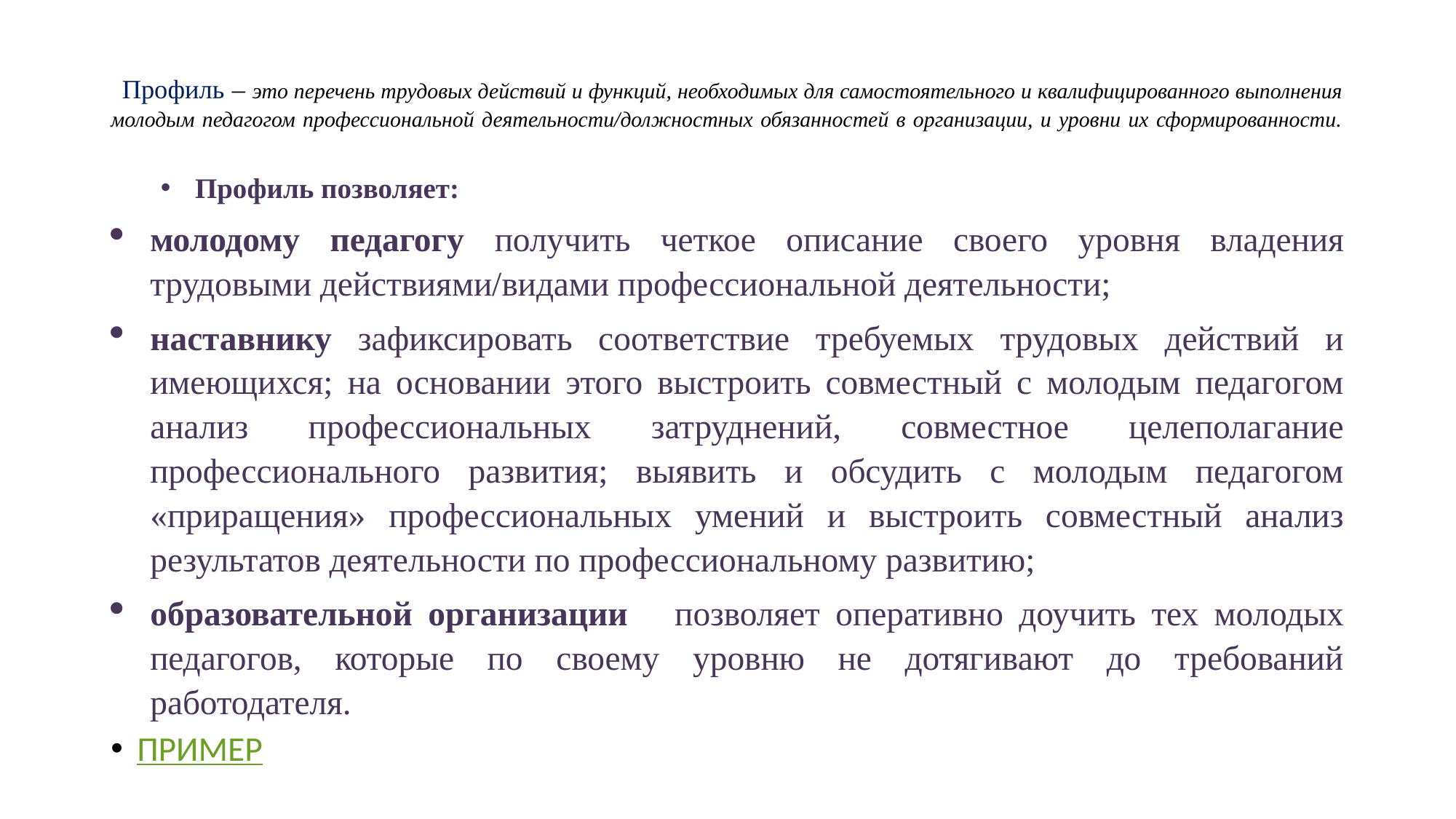

# Профиль – это перечень трудовых действий и функций, необходимых для самостоятельного и квалифицированного выполнения молодым педагогом профессиональной деятельности/должностных обязанностей в организации, и уровни их сформированности.
Профиль позволяет:
молодому педагогу получить четкое описание своего уровня владения трудовыми действиями/видами профессиональной деятельности;
наставнику зафиксировать соответствие требуемых трудовых действий и имеющихся; на основании этого выстроить совместный с молодым педагогом анализ профессиональных затруднений, совместное целеполагание профессионального развития; выявить и обсудить с молодым педагогом «приращения» профессиональных умений и выстроить совместный анализ результатов деятельности по профессиональному развитию;
образовательной организации   позволяет оперативно доучить тех молодых педагогов, которые по своему уровню не дотягивают до требований работодателя.
ПРИМЕР